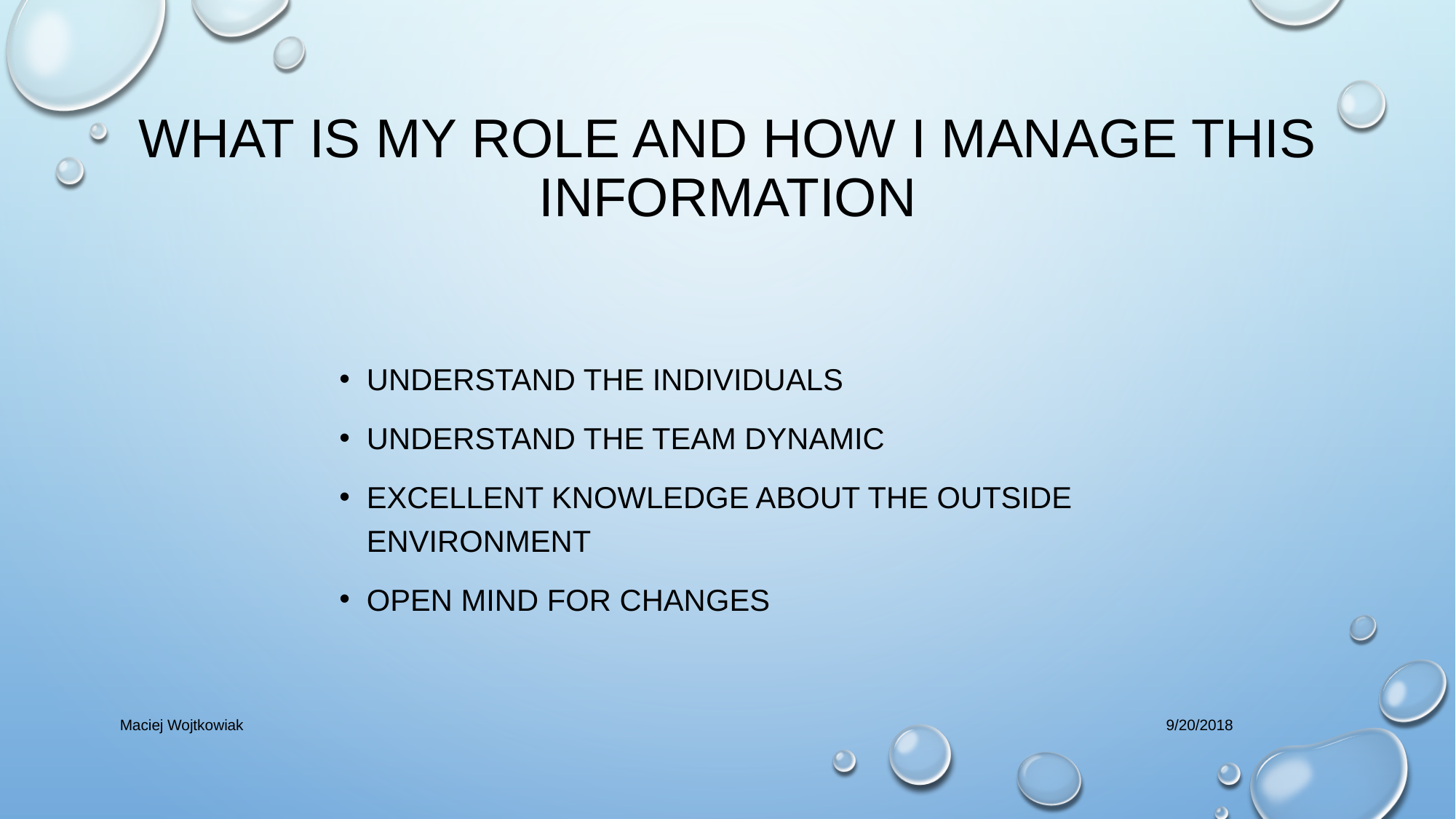

# What is my role and how I manage this information
Understand the individuals
Understand the team dynamic
Excellent knowledge about the outside environment
Open mind for changes
Maciej Wojtkowiak
9/20/2018